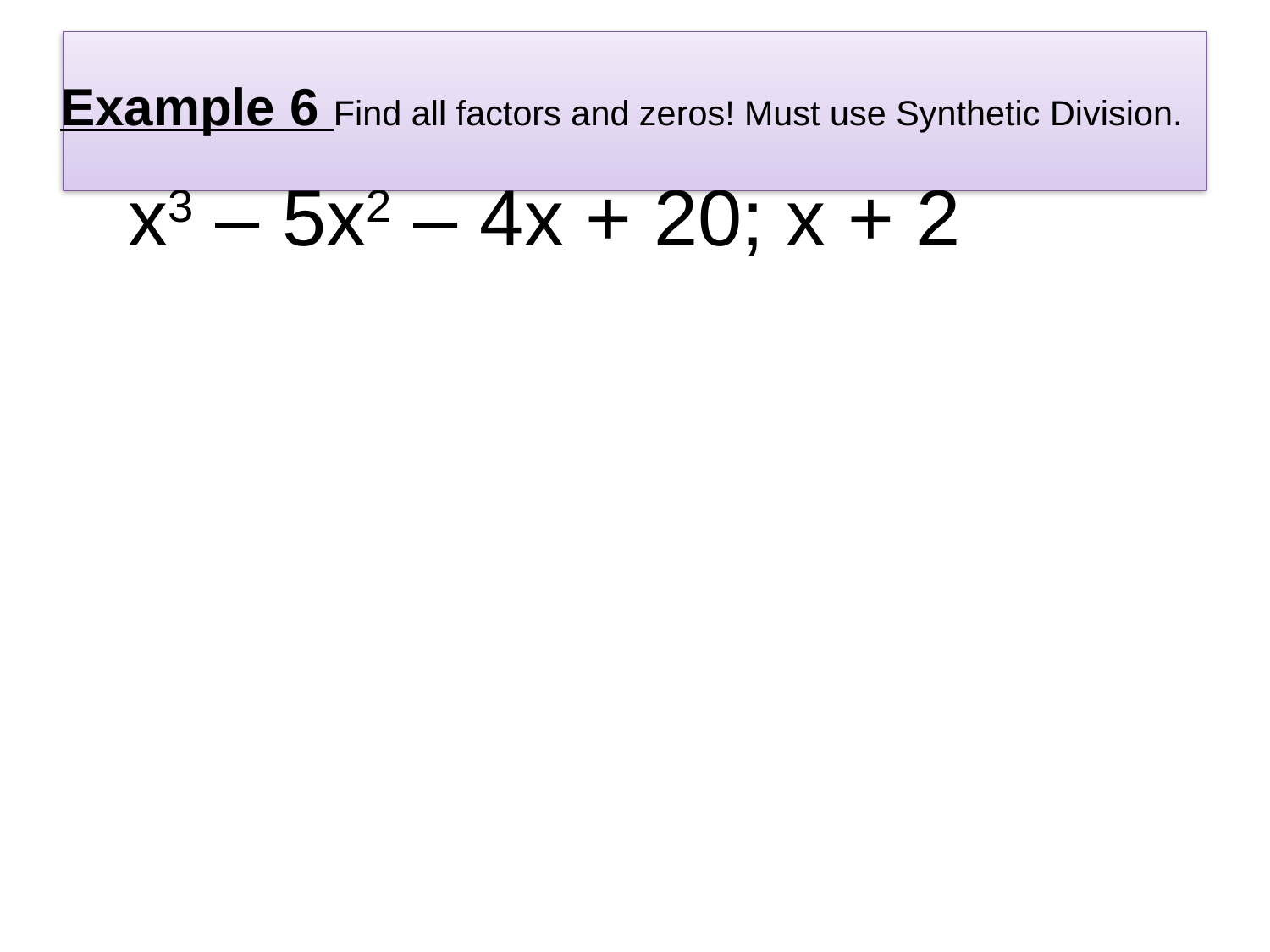

# Example 6 Find all factors and zeros! Must use Synthetic Division.
x3 – 5x2 – 4x + 20; x + 2